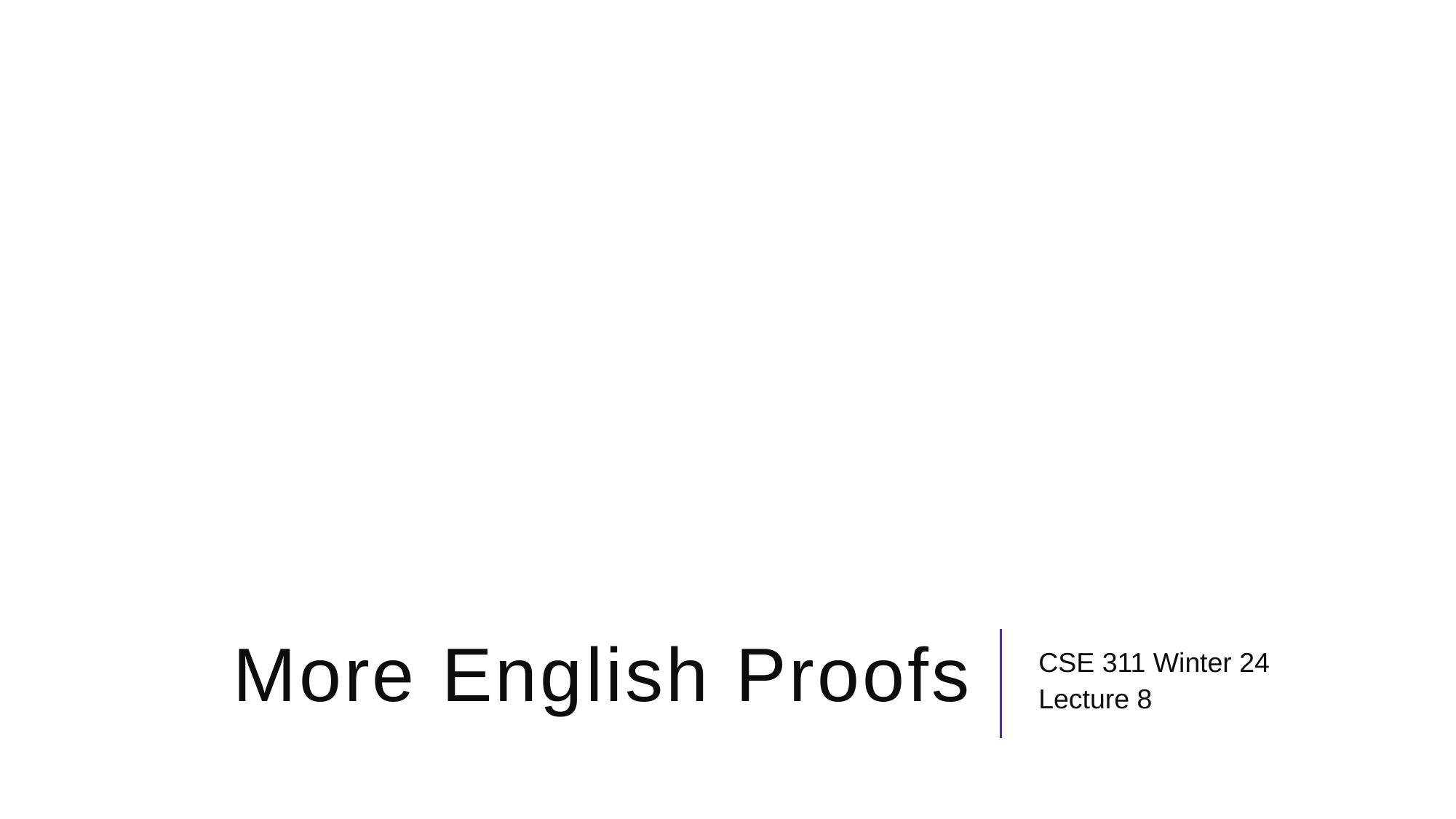

# More English Proofs
CSE 311 Winter 24
Lecture 8